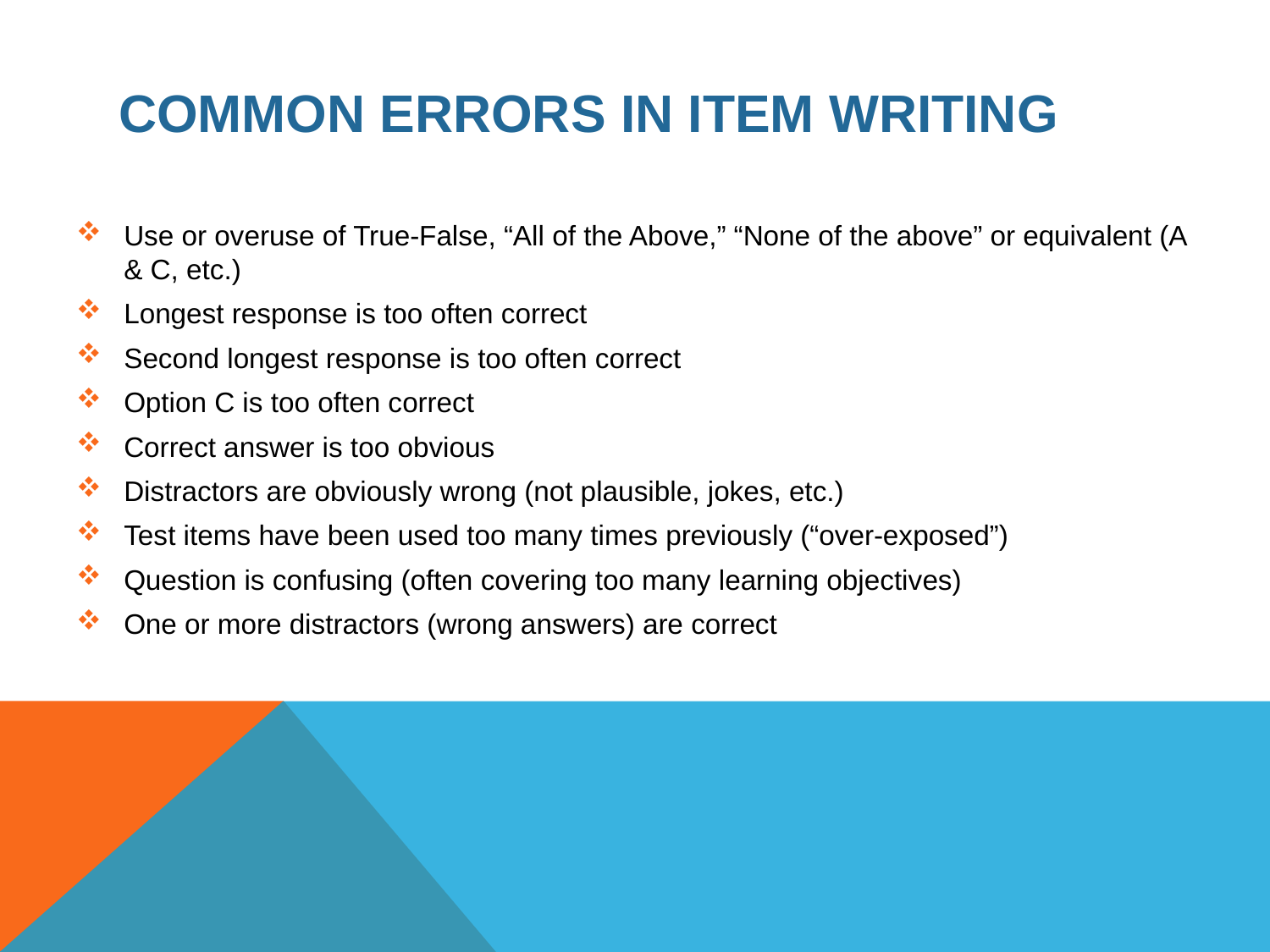

# Common errors in item writing
Use or overuse of True-False, “All of the Above,” “None of the above” or equivalent (A & C, etc.)
Longest response is too often correct
Second longest response is too often correct
Option C is too often correct
Correct answer is too obvious
Distractors are obviously wrong (not plausible, jokes, etc.)
Test items have been used too many times previously (“over-exposed”)
Question is confusing (often covering too many learning objectives)
One or more distractors (wrong answers) are correct